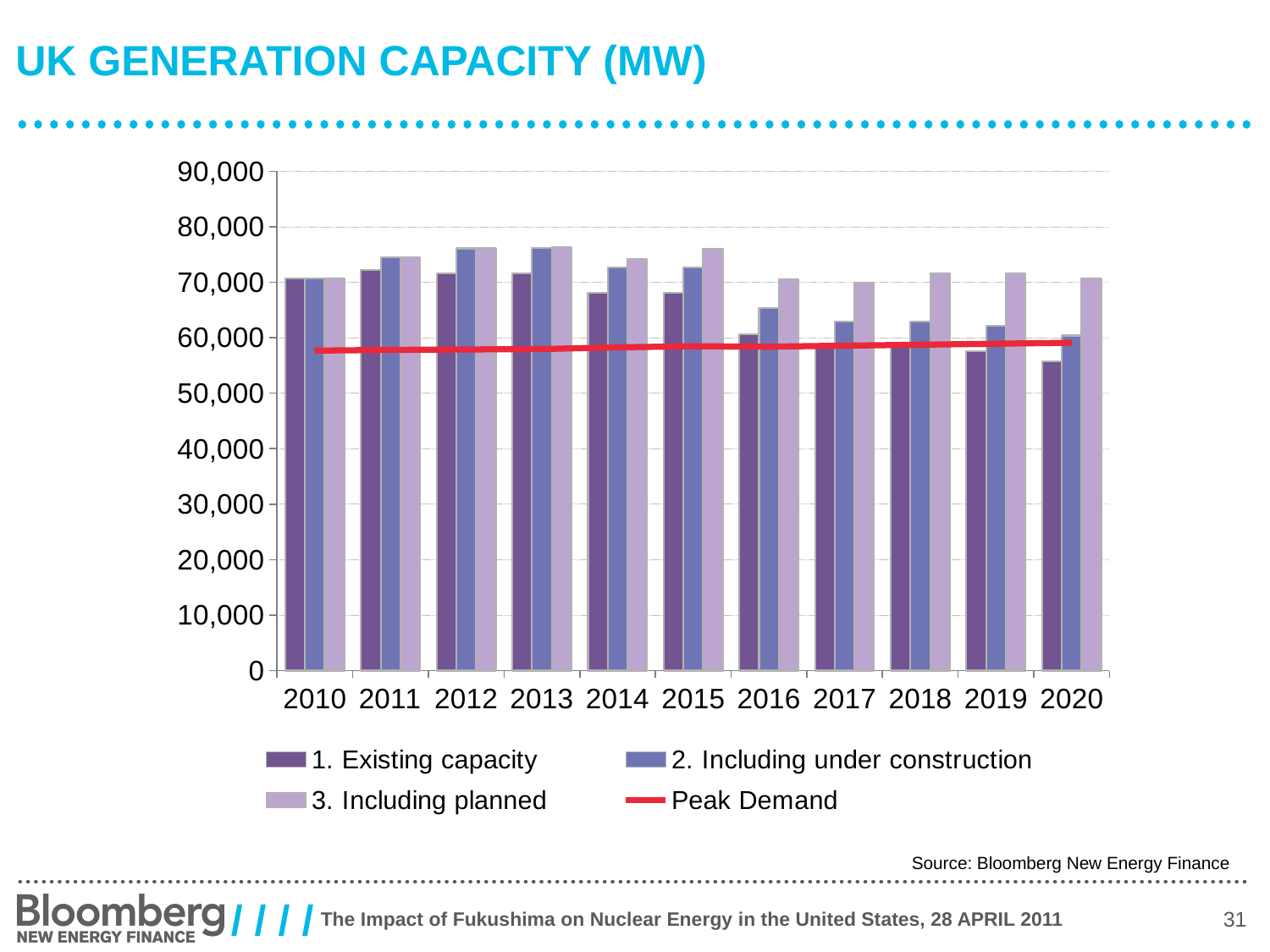

# UK Generation Capacity (MW)

### Chart

| Category | 1. Existing capacity | 2. Including under construction | 3. Including planned | Peak Demand |
|---|---|---|---|---|
| 2010.0 | 70725.79400000001 | 70725.79400000001 | 70725.79400000001 | 57678.7971060429 |
| 2011.0 | 72173.394 | 74565.864 | 74565.864 | 57796.95684613008 |
| 2012.0 | 71571.59400000001 | 76095.99550000002 | 76128.721 | 57885.86033356059 |
| 2013.0 | 71571.59400000001 | 76173.51699999998 | 76294.39649999999 | 57950.97230362057 |
| 2014.0 | 68040.29399999988 | 72642.21699999986 | 74189.3705 | 58272.23449103512 |
| 2015.0 | 68040.29399999988 | 72642.21699999986 | 76088.062 | 58458.5456713959 |
| 2016.0 | 60684.094 | 65286.017 | 70482.782 | 58387.32902254911 |
| 2017.0 | 58372.594 | 62974.517 | 69900.15199999997 | 58562.49100961668 |
| 2018.0 | 58372.594 | 62974.517 | 71629.02199999998 | 58738.17848264558 |
| 2019.0 | 57555.094 | 62157.017 | 71600.79199999997 | 58914.39301809354 |
| 2020.0 | 55792.594 | 60394.517 | 70627.562 | 59091.13619714781 |
Source: Bloomberg New Energy Finance